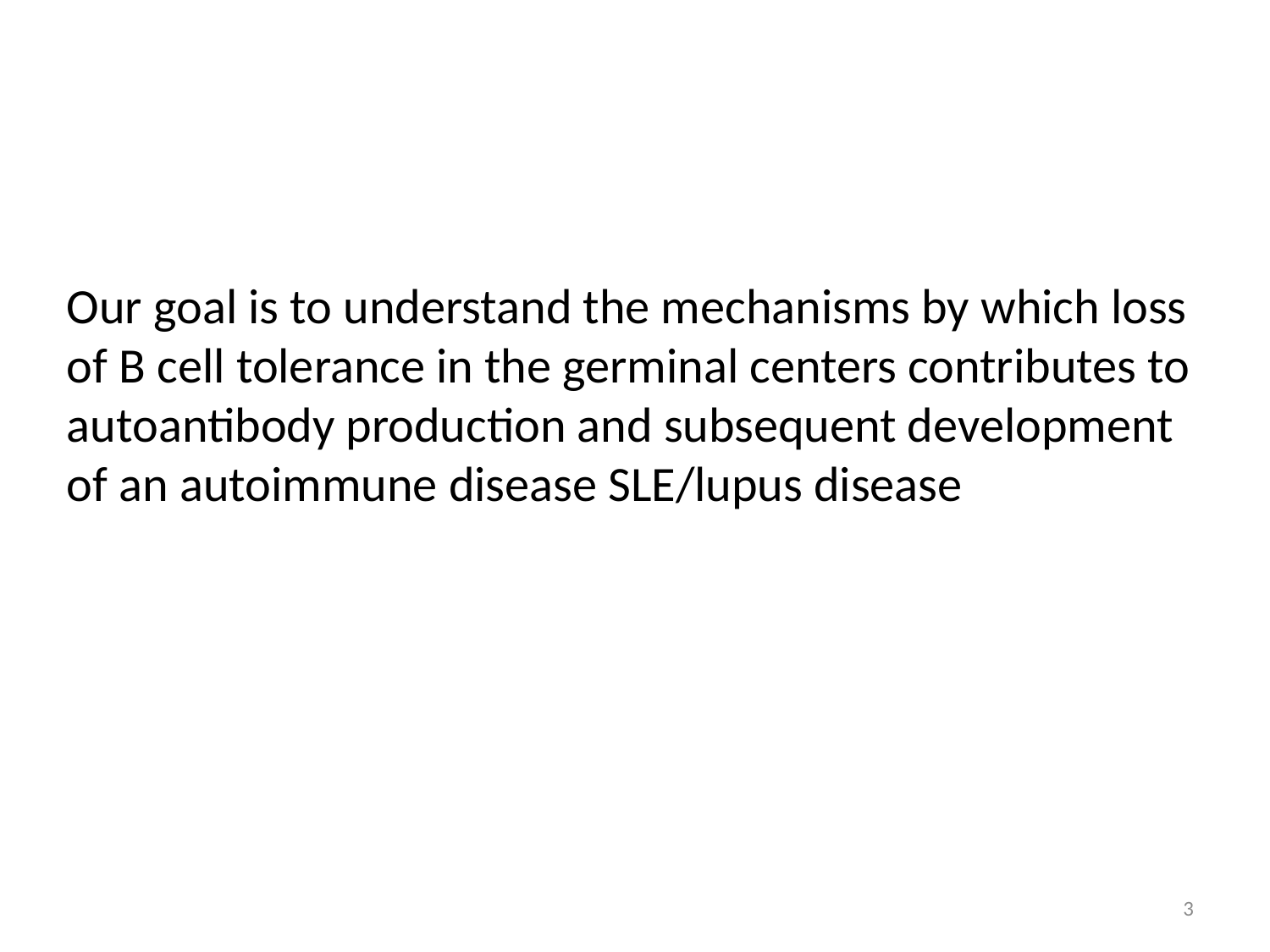

Our goal is to understand the mechanisms by which loss of B cell tolerance in the germinal centers contributes to autoantibody production and subsequent development of an autoimmune disease SLE/lupus disease
3